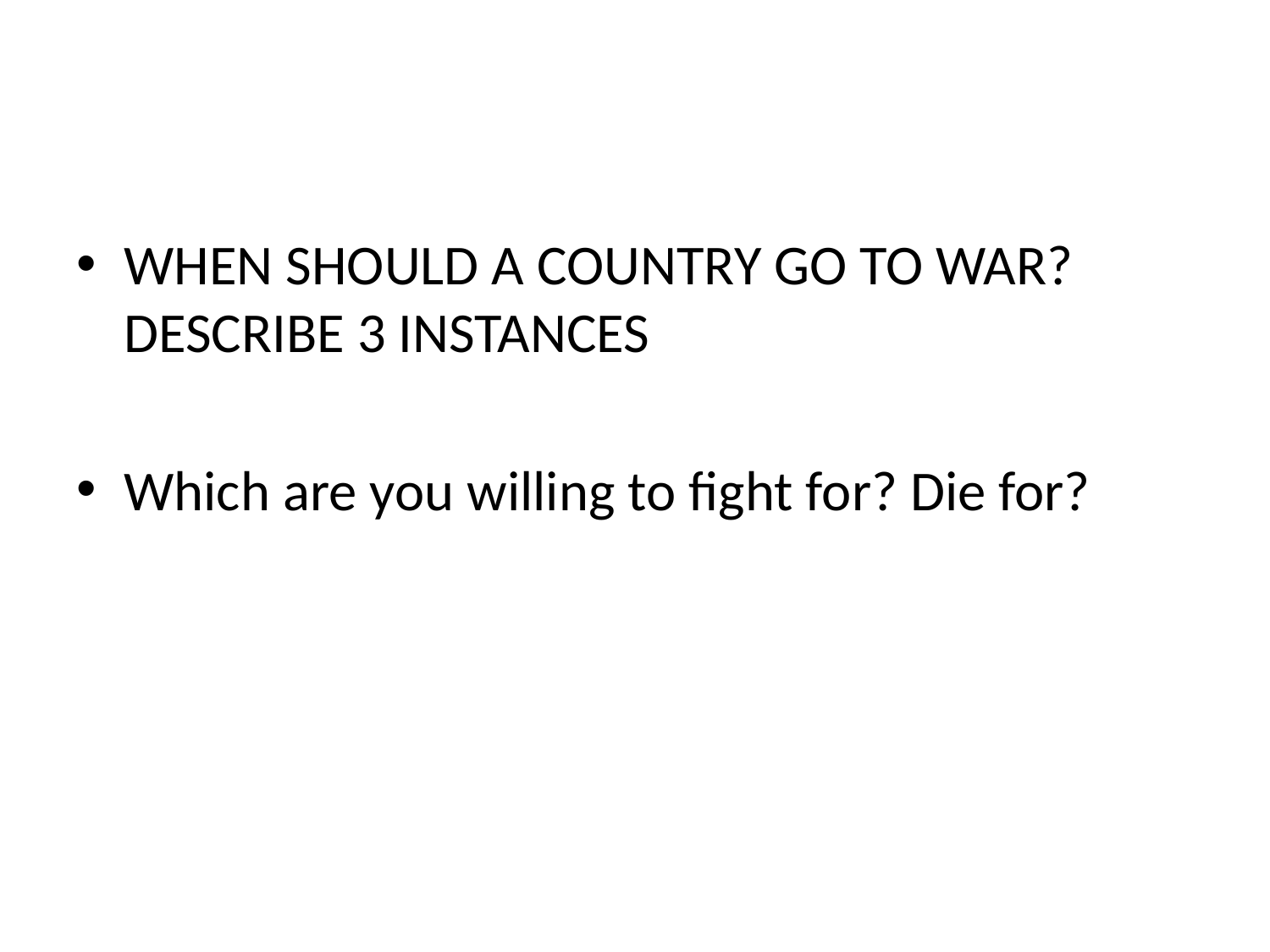

#
WHEN SHOULD A COUNTRY GO TO WAR? DESCRIBE 3 INSTANCES

Which are you willing to fight for? Die for?